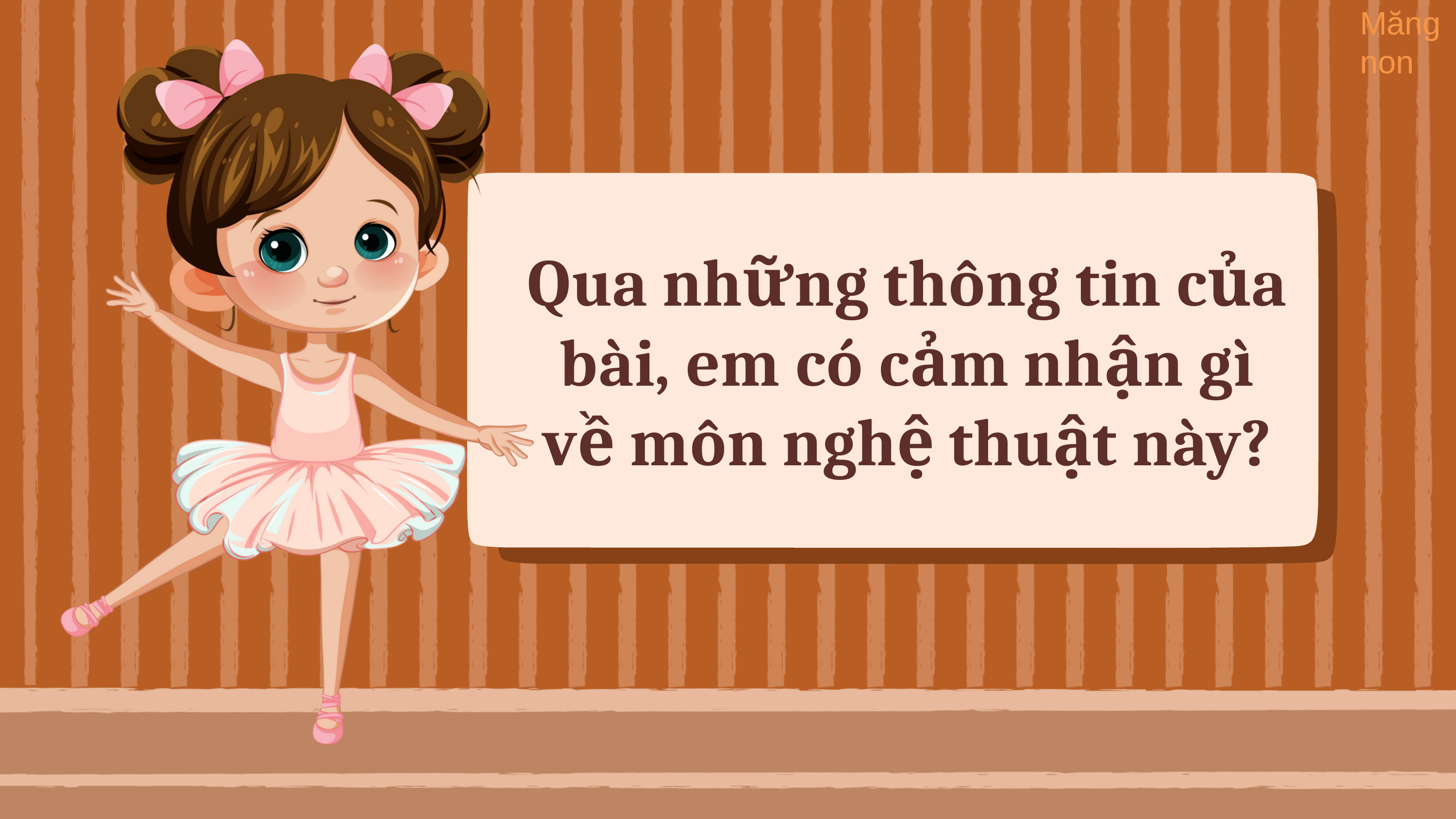

Qua những thông tin của bài, em có cảm nhận gì về môn nghệ thuật này?